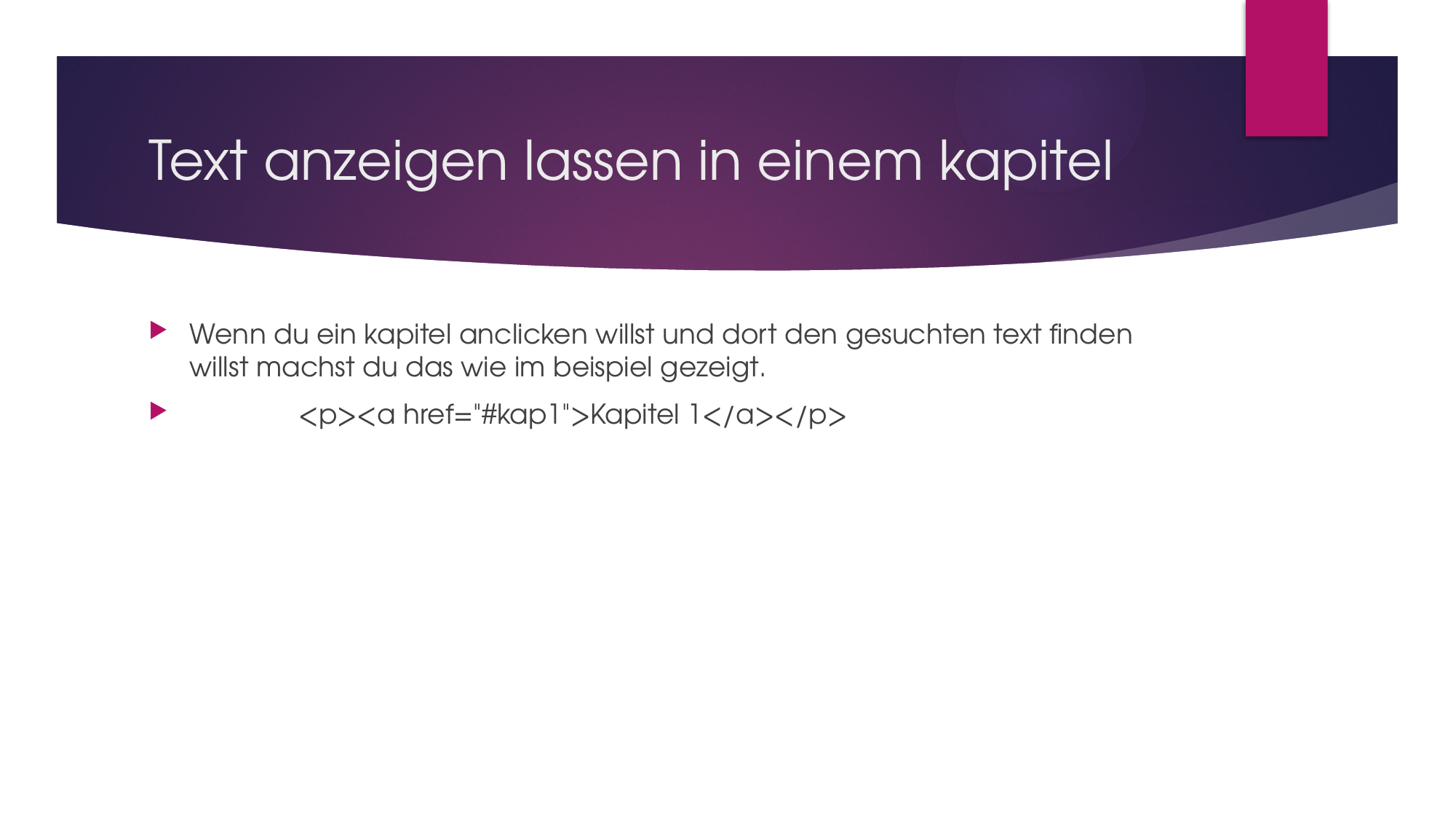

# Text anzeigen lassen in einem kapitel
Wenn du ein kapitel anclicken willst und dort den gesuchten text finden willst machst du das wie im beispiel gezeigt.
	<p><a href="#kap1">Kapitel 1</a></p>